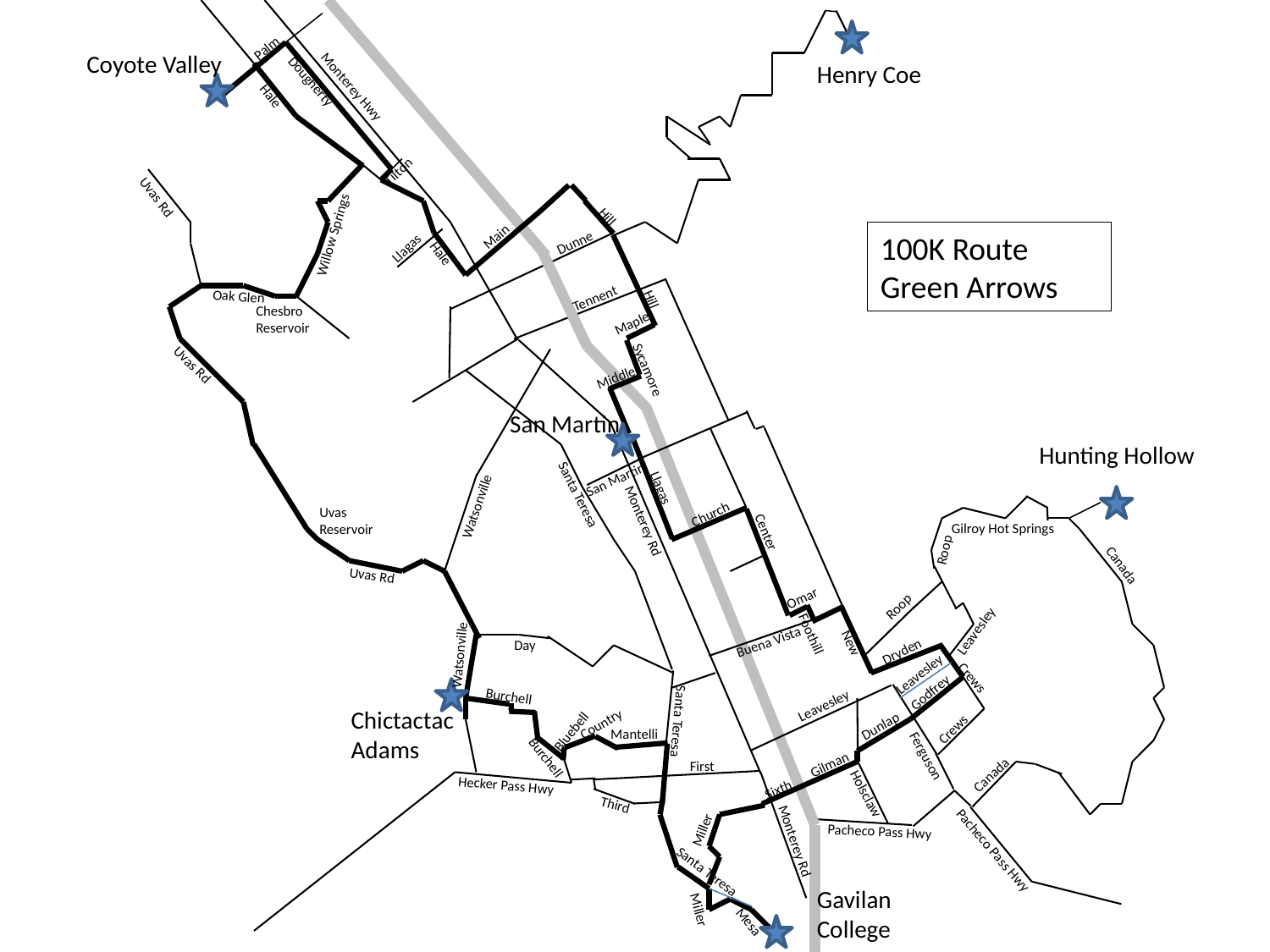

Palm
Coyote Valley
Henry Coe
Dougherty
Monterey Hwy
Hale
Tilton
Uvas Rd
Hill
Willow Springs
Main
Dunne
Llagas
Hale
Oak Glen
Tennent
Hill
Chesbro Reservoir
Maple
Uvas Rd
Sycamore
Middle
San Martin
San Martin
Llagas
Santa Teresa
Watsonville
Uvas Reservoir
Church
Gilroy Hot Springs
Monterey Rd
Center
Roop
Canada
Uvas Rd
Omar
Roop
Leavesley
Buena Vista
Foothill
Day
Watsonville
New
Dryden
Leavesley
Crews
Godfrey
Burchell
Leavesley
Chictactac Adams
Country
Dunlap
Santa Teresa
Bluebell
Crews
Mantelli
Gilman
Ferguson
First
Burchell
Canada
Hecker Pass Hwy
Sixth
Holsclaw
Third
Pacheco Pass Hwy
Monterey Rd
Pacheco Pass Hwy
Santa Teresa
Gavilan College
Miller
Mesa

100K Route
Green Arrows

Hunting Hollow

Miller